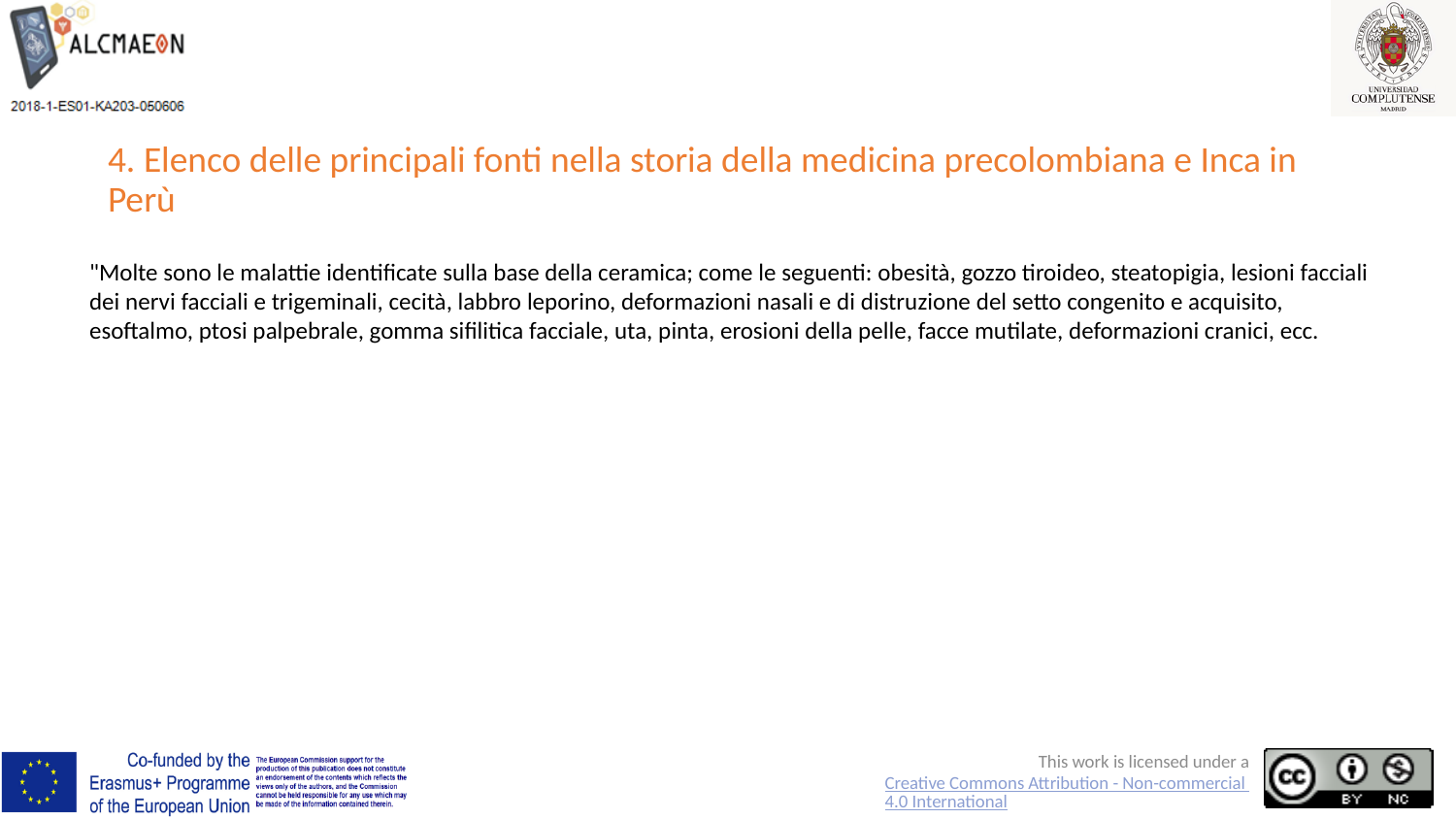

# 4. Elenco delle principali fonti nella storia della medicina precolombiana e Inca in Perù

"Molte sono le malattie identificate sulla base della ceramica; come le seguenti: obesità, gozzo tiroideo, steatopigia, lesioni facciali dei nervi facciali e trigeminali, cecità, labbro leporino, deformazioni nasali e di distruzione del setto congenito e acquisito, esoftalmo, ptosi palpebrale, gomma sifilitica facciale, uta, pinta, erosioni della pelle, facce mutilate, deformazioni cranici, ecc.